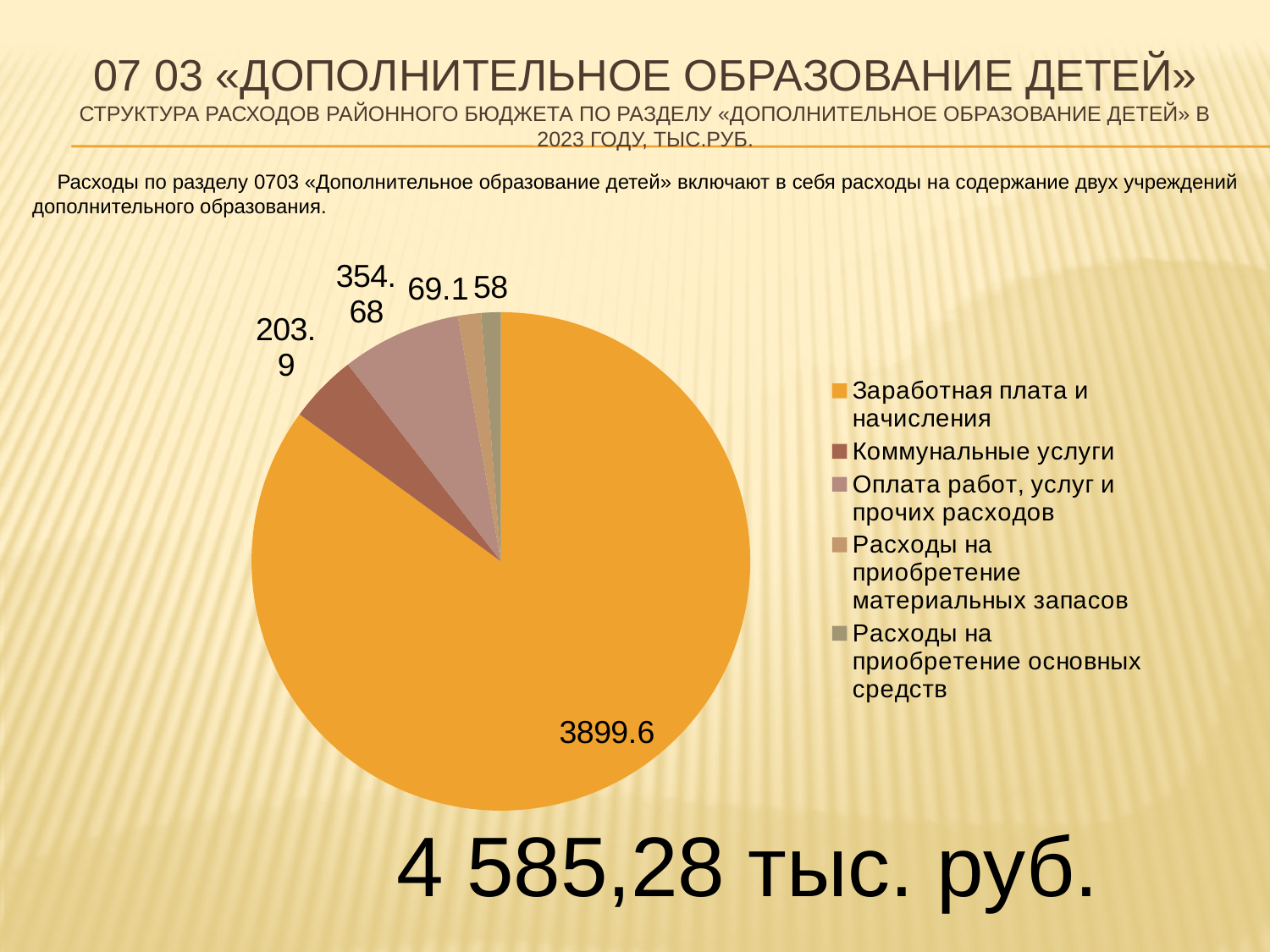

07 03 «дополнительное образование детей»
структура расходов районного бюджета по разделу «дополнительное образование детей» в 2023 году, тыс.руб.
Расходы по разделу 0703 «Дополнительное образование детей» включают в себя расходы на содержание двух учреждений дополнительного образования.

### Chart

| Category | Столбец1 |
|---|---|
| Заработная плата и начисления | 3899.6 |
| Коммунальные услуги | 203.9 |
| Оплата работ, услуг и прочих расходов | 354.68 |
| Расходы на приобретение материальных запасов | 69.1 |
| Расходы на приобретение основных средств | 58.0 |
4 585,28 тыс. руб.